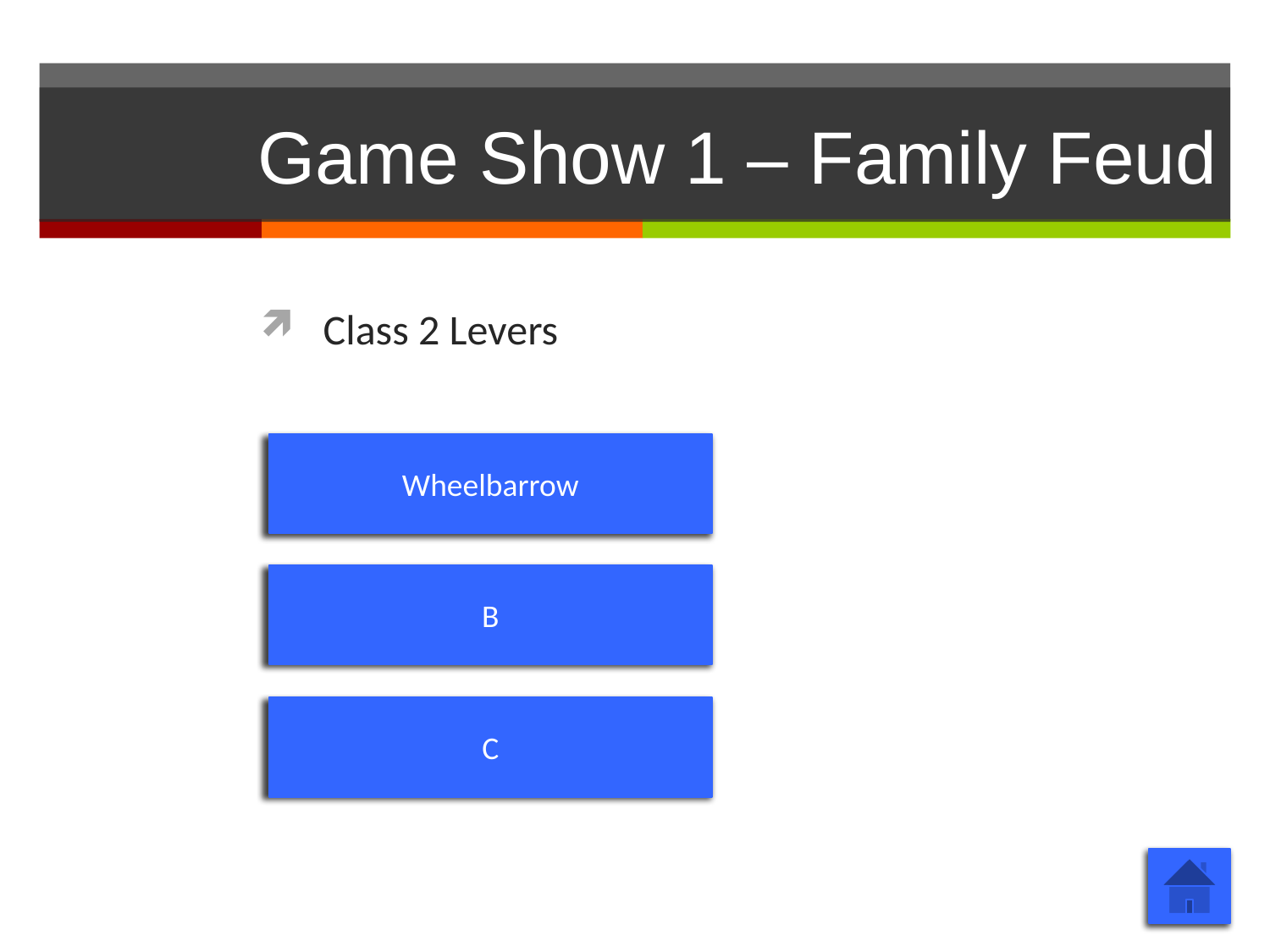

# Game Show 1 – Family Feud
Class 2 Levers
Wheelbarrow
B
C